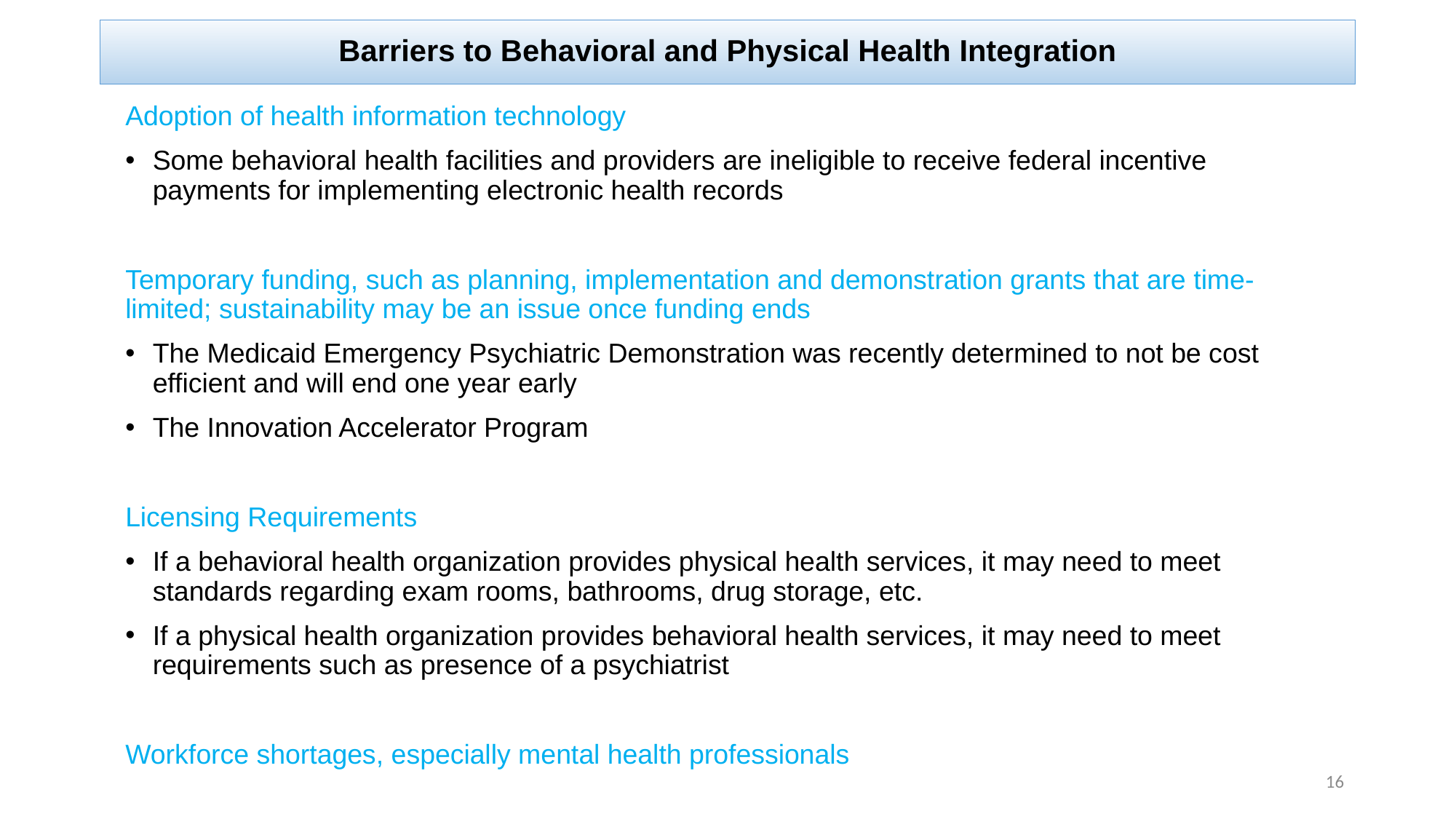

# Barriers to Behavioral and Physical Health Integration
Adoption of health information technology
Some behavioral health facilities and providers are ineligible to receive federal incentive payments for implementing electronic health records

Temporary funding, such as planning, implementation and demonstration grants that are time-limited; sustainability may be an issue once funding ends
The Medicaid Emergency Psychiatric Demonstration was recently determined to not be cost efficient and will end one year early
The Innovation Accelerator Program

Licensing Requirements
If a behavioral health organization provides physical health services, it may need to meet standards regarding exam rooms, bathrooms, drug storage, etc.
If a physical health organization provides behavioral health services, it may need to meet requirements such as presence of a psychiatrist

Workforce shortages, especially mental health professionals
16